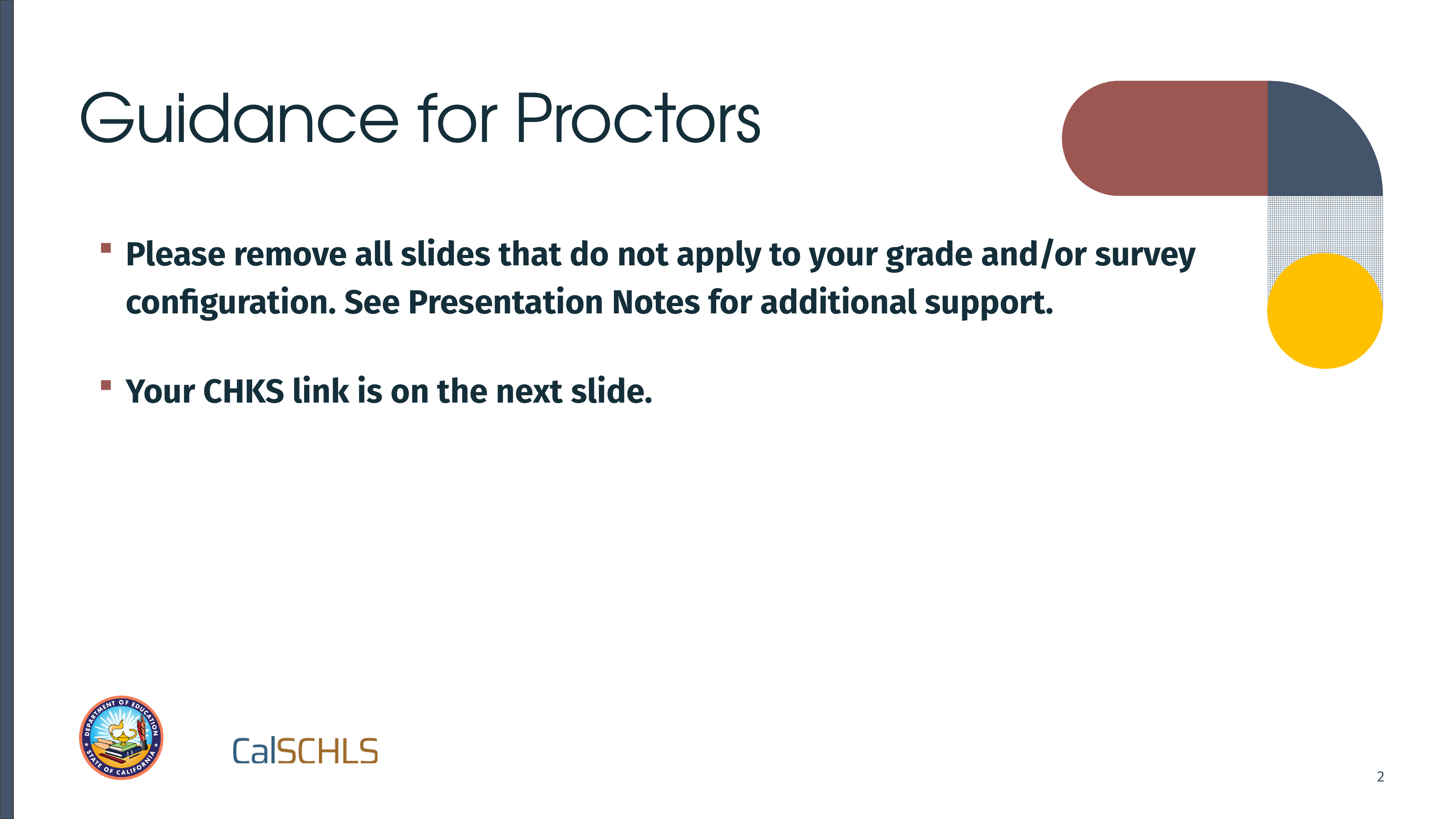

# Guidance for Proctors
Please remove all slides that do not apply to your grade and/or survey configuration. See Presentation Notes for additional support.
Your CHKS link is on the next slide.
2